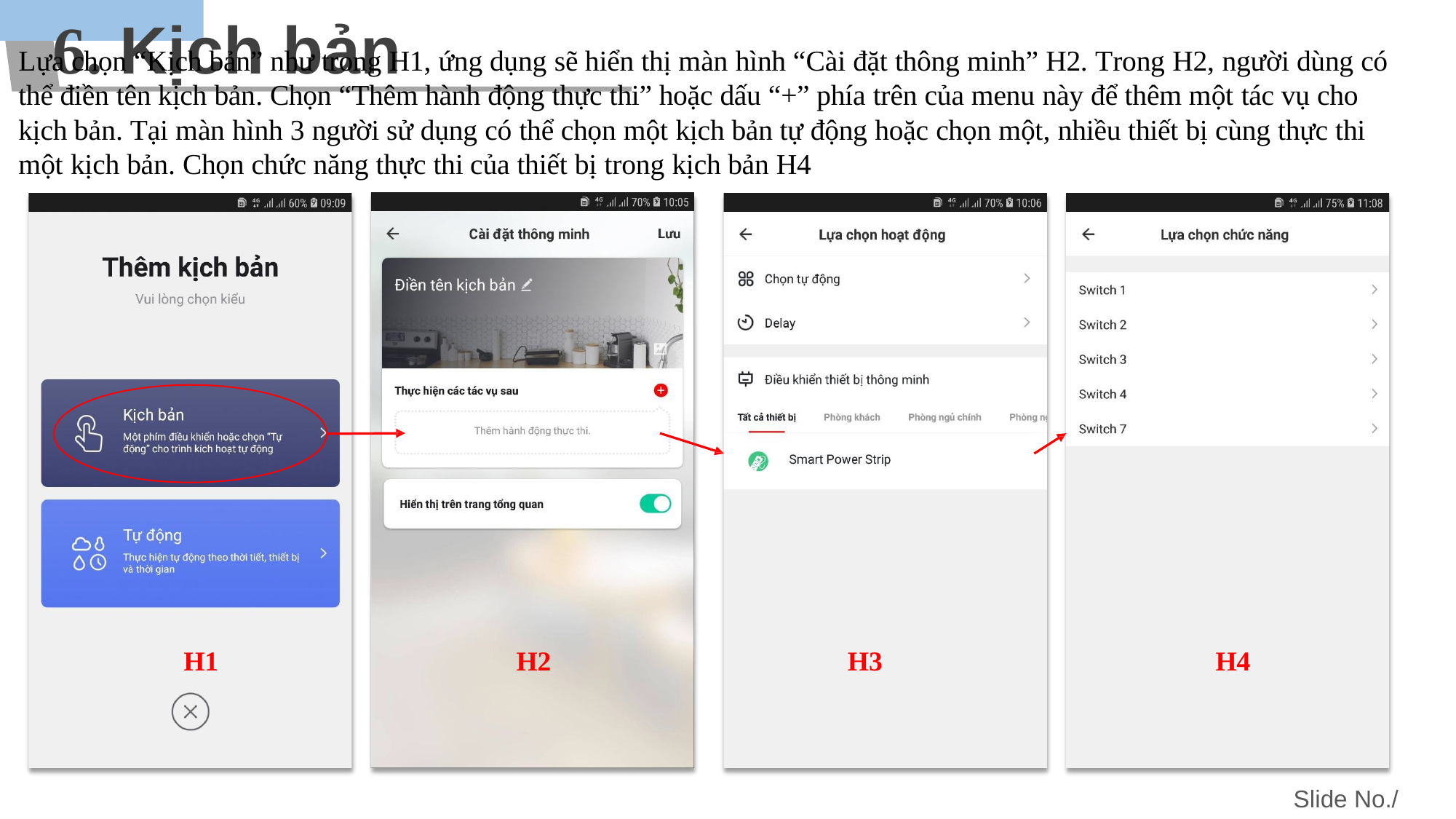

# 6. Kịch bản
Lựa chọn “Kịch bản” như trong H1, ứng dụng sẽ hiển thị màn hình “Cài đặt thông minh” H2. Trong H2, người dùng có thể điền tên kịch bản. Chọn “Thêm hành động thực thi” hoặc dấu “+” phía trên của menu này để thêm một tác vụ cho kịch bản. Tại màn hình 3 người sử dụng có thể chọn một kịch bản tự động hoặc chọn một, nhiều thiết bị cùng thực thi một kịch bản. Chọn chức năng thực thi của thiết bị trong kịch bản H4

H1
H2
H3
H4